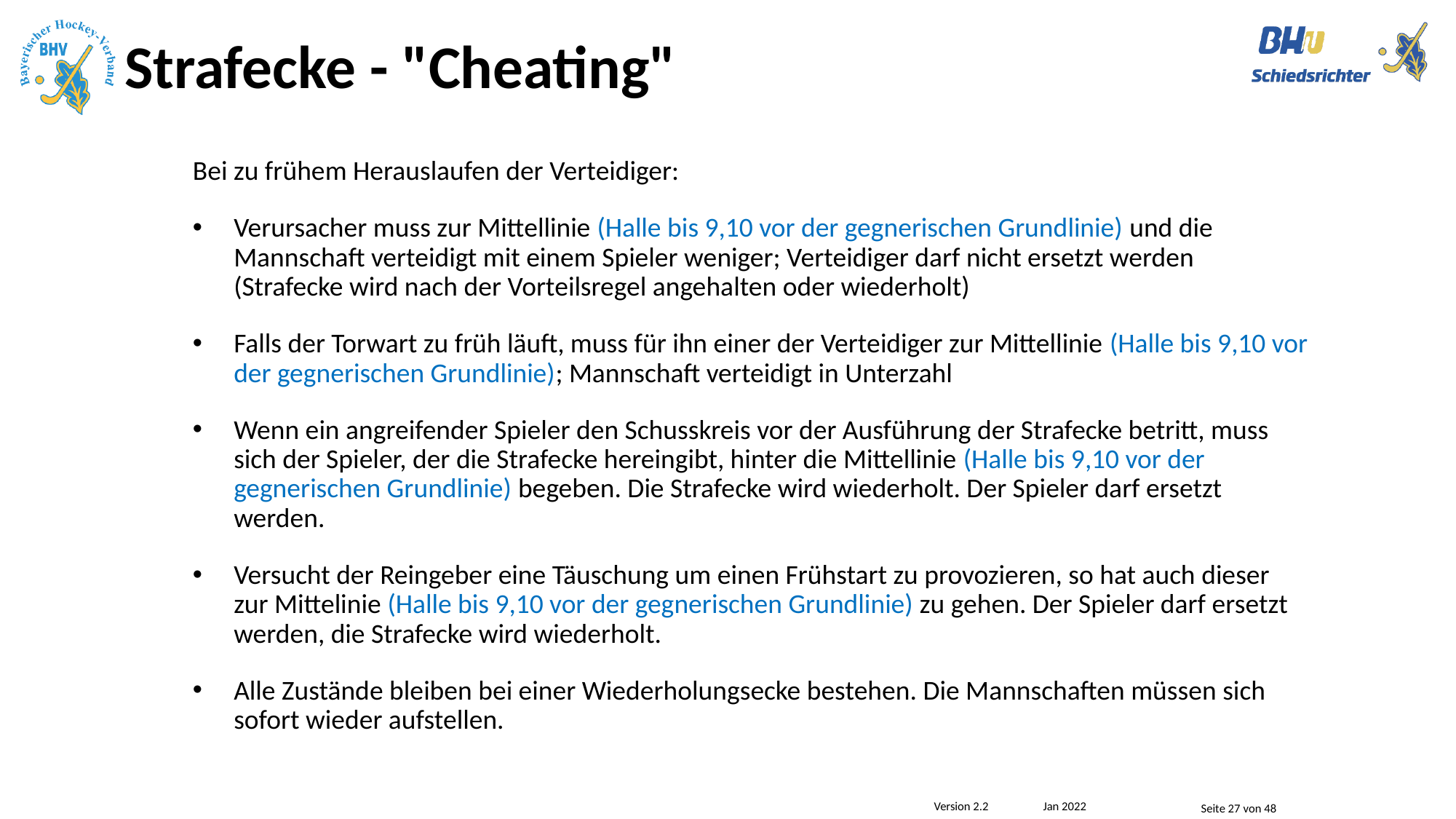

# Strafecke - "Cheating"
Bei zu frühem Herauslaufen der Verteidiger:
Verursacher muss zur Mittellinie (Halle bis 9,10 vor der gegnerischen Grundlinie) und die Mannschaft verteidigt mit einem Spieler weniger; Verteidiger darf nicht ersetzt werden (Strafecke wird nach der Vorteilsregel angehalten oder wiederholt)
Falls der Torwart zu früh läuft, muss für ihn einer der Verteidiger zur Mittellinie (Halle bis 9,10 vor der gegnerischen Grundlinie); Mannschaft verteidigt in Unterzahl
Wenn ein angreifender Spieler den Schusskreis vor der Ausführung der Strafecke betritt, muss sich der Spieler, der die Strafecke hereingibt, hinter die Mittellinie (Halle bis 9,10 vor der gegnerischen Grundlinie) begeben. Die Strafecke wird wiederholt. Der Spieler darf ersetzt werden.
Versucht der Reingeber eine Täuschung um einen Frühstart zu provozieren, so hat auch dieser zur Mittelinie (Halle bis 9,10 vor der gegnerischen Grundlinie) zu gehen. Der Spieler darf ersetzt werden, die Strafecke wird wiederholt.
Alle Zustände bleiben bei einer Wiederholungsecke bestehen. Die Mannschaften müssen sich sofort wieder aufstellen.